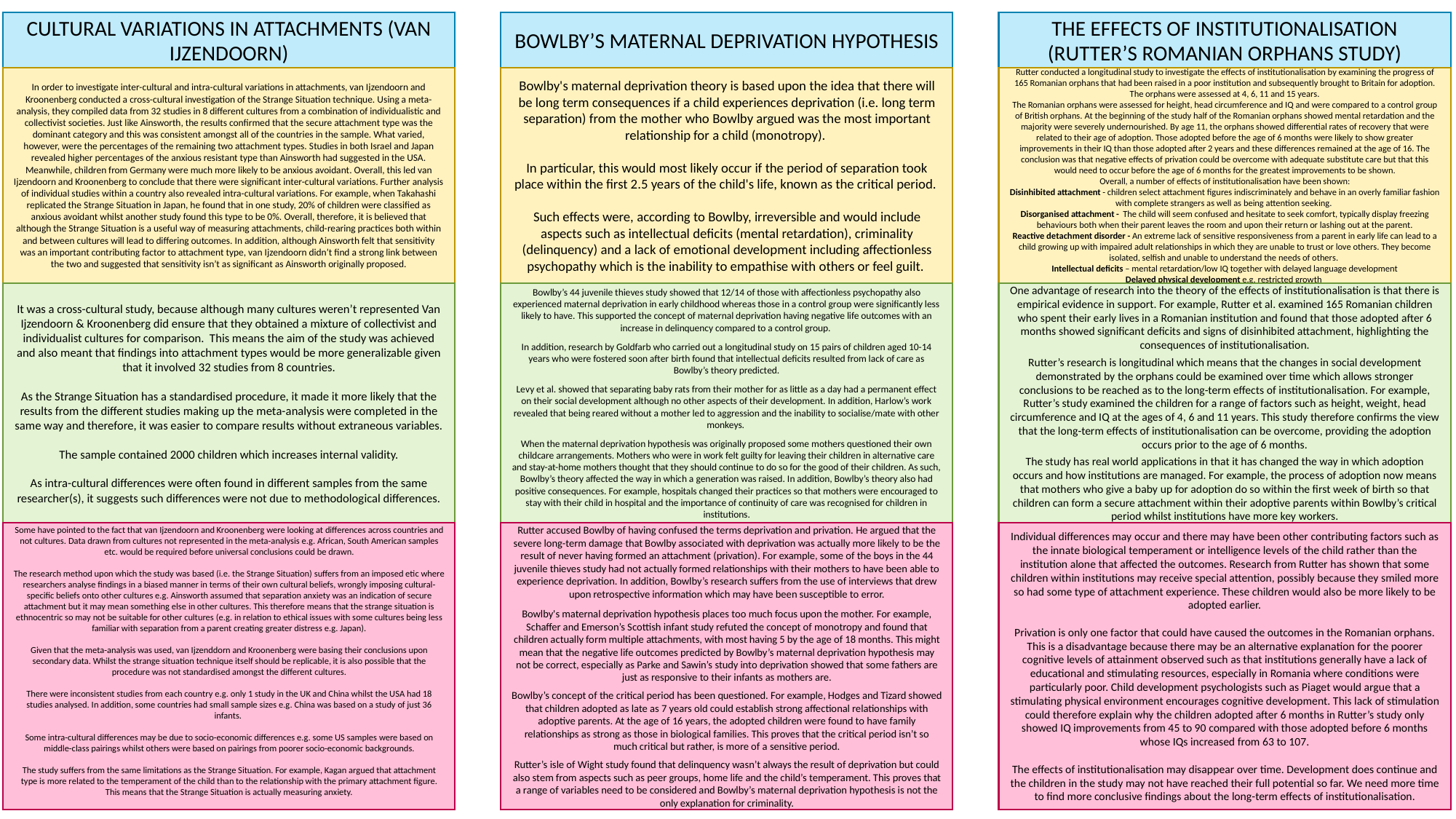

BOWLBY’S MATERNAL DEPRIVATION HYPOTHESIS
THE EFFECTS OF INSTITUTIONALISATION (RUTTER’S ROMANIAN ORPHANS STUDY)
CULTURAL VARIATIONS IN ATTACHMENTS (VAN IJZENDOORN)
Bowlby's maternal deprivation theory is based upon the idea that there will be long term consequences if a child experiences deprivation (i.e. long term separation) from the mother who Bowlby argued was the most important relationship for a child (monotropy).

In particular, this would most likely occur if the period of separation took place within the first 2.5 years of the child's life, known as the critical period.

Such effects were, according to Bowlby, irreversible and would include aspects such as intellectual deficits (mental retardation), criminality (delinquency) and a lack of emotional development including affectionless psychopathy which is the inability to empathise with others or feel guilt.
Rutter conducted a longitudinal study to investigate the effects of institutionalisation by examining the progress of 165 Romanian orphans that had been raised in a poor institution and subsequently brought to Britain for adoption. The orphans were assessed at 4, 6, 11 and 15 years.
The Romanian orphans were assessed for height, head circumference and IQ and were compared to a control group of British orphans. At the beginning of the study half of the Romanian orphans showed mental retardation and the majority were severely undernourished. By age 11, the orphans showed differential rates of recovery that were related to their age of adoption. Those adopted before the age of 6 months were likely to show greater improvements in their IQ than those adopted after 2 years and these differences remained at the age of 16. The conclusion was that negative effects of privation could be overcome with adequate substitute care but that this would need to occur before the age of 6 months for the greatest improvements to be shown.
Overall, a number of effects of institutionalisation have been shown:
Disinhibited attachment - children select attachment figures indiscriminately and behave in an overly familiar fashion with complete strangers as well as being attention seeking.
Disorganised attachment -  The child will seem confused and hesitate to seek comfort, typically display freezing behaviours both when their parent leaves the room and upon their return or lashing out at the parent.
Reactive detachment disorder - An extreme lack of sensitive responsiveness from a parent in early life can lead to a child growing up with impaired adult relationships in which they are unable to trust or love others. They become isolated, selfish and unable to understand the needs of others.
Intellectual deficits – mental retardation/low IQ together with delayed language development
Delayed physical development e.g. restricted growth
In order to investigate inter-cultural and intra-cultural variations in attachments, van Ijzendoorn and Kroonenberg conducted a cross-cultural investigation of the Strange Situation technique. Using a meta-analysis, they compiled data from 32 studies in 8 different cultures from a combination of individualistic and collectivist societies. Just like Ainsworth, the results confirmed that the secure attachment type was the dominant category and this was consistent amongst all of the countries in the sample. What varied, however, were the percentages of the remaining two attachment types. Studies in both Israel and Japan revealed higher percentages of the anxious resistant type than Ainsworth had suggested in the USA. Meanwhile, children from Germany were much more likely to be anxious avoidant. Overall, this led van Ijzendoorn and Kroonenberg to conclude that there were significant inter-cultural variations. Further analysis of individual studies within a country also revealed intra-cultural variations. For example, when Takahashi replicated the Strange Situation in Japan, he found that in one study, 20% of children were classified as anxious avoidant whilst another study found this type to be 0%. Overall, therefore, it is believed that although the Strange Situation is a useful way of measuring attachments, child-rearing practices both within and between cultures will lead to differing outcomes. In addition, although Ainsworth felt that sensitivity was an important contributing factor to attachment type, van Ijzendoorn didn’t find a strong link between the two and suggested that sensitivity isn’t as significant as Ainsworth originally proposed.
It was a cross-cultural study, because although many cultures weren’t represented Van Ijzendoorn & Kroonenberg did ensure that they obtained a mixture of collectivist and individualist cultures for comparison.  This means the aim of the study was achieved and also meant that findings into attachment types would be more generalizable given that it involved 32 studies from 8 countries.

As the Strange Situation has a standardised procedure, it made it more likely that the results from the different studies making up the meta-analysis were completed in the same way and therefore, it was easier to compare results without extraneous variables.

The sample contained 2000 children which increases internal validity.

As intra-cultural differences were often found in different samples from the same researcher(s), it suggests such differences were not due to methodological differences.
Bowlby’s 44 juvenile thieves study showed that 12/14 of those with affectionless psychopathy also experienced maternal deprivation in early childhood whereas those in a control group were significantly less likely to have. This supported the concept of maternal deprivation having negative life outcomes with an increase in delinquency compared to a control group.

In addition, research by Goldfarb who carried out a longitudinal study on 15 pairs of children aged 10-14 years who were fostered soon after birth found that intellectual deficits resulted from lack of care as Bowlby’s theory predicted.

Levy et al. showed that separating baby rats from their mother for as little as a day had a permanent effect on their social development although no other aspects of their development. In addition, Harlow’s work revealed that being reared without a mother led to aggression and the inability to socialise/mate with other monkeys.

When the maternal deprivation hypothesis was originally proposed some mothers questioned their own childcare arrangements. Mothers who were in work felt guilty for leaving their children in alternative care and stay-at-home mothers thought that they should continue to do so for the good of their children. As such, Bowlby’s theory affected the way in which a generation was raised. In addition, Bowlby’s theory also had positive consequences. For example, hospitals changed their practices so that mothers were encouraged to stay with their child in hospital and the importance of continuity of care was recognised for children in institutions.
One advantage of research into the theory of the effects of institutionalisation is that there is empirical evidence in support. For example, Rutter et al. examined 165 Romanian children who spent their early lives in a Romanian institution and found that those adopted after 6 months showed significant deficits and signs of disinhibited attachment, highlighting the consequences of institutionalisation.

Rutter’s research is longitudinal which means that the changes in social development demonstrated by the orphans could be examined over time which allows stronger conclusions to be reached as to the long-term effects of institutionalisation. For example, Rutter’s study examined the children for a range of factors such as height, weight, head circumference and IQ at the ages of 4, 6 and 11 years. This study therefore confirms the view that the long-term effects of institutionalisation can be overcome, providing the adoption occurs prior to the age of 6 months.

The study has real world applications in that it has changed the way in which adoption occurs and how institutions are managed. For example, the process of adoption now means that mothers who give a baby up for adoption do so within the first week of birth so that children can form a secure attachment within their adoptive parents within Bowlby’s critical period whilst institutions have more key workers.
Some have pointed to the fact that van Ijzendoorn and Kroonenberg were looking at differences across countries and not cultures. Data drawn from cultures not represented in the meta-analysis e.g. African, South American samples etc. would be required before universal conclusions could be drawn.

The research method upon which the study was based (i.e. the Strange Situation) suffers from an imposed etic where researchers analyse findings in a biased manner in terms of their own cultural beliefs, wrongly imposing cultural-specific beliefs onto other cultures e.g. Ainsworth assumed that separation anxiety was an indication of secure attachment but it may mean something else in other cultures. This therefore means that the strange situation is ethnocentric so may not be suitable for other cultures (e.g. in relation to ethical issues with some cultures being less familiar with separation from a parent creating greater distress e.g. Japan).

Given that the meta-analysis was used, van Ijzenddorn and Kroonenberg were basing their conclusions upon secondary data. Whilst the strange situation technique itself should be replicable, it is also possible that the procedure was not standardised amongst the different cultures.

There were inconsistent studies from each country e.g. only 1 study in the UK and China whilst the USA had 18 studies analysed. In addition, some countries had small sample sizes e.g. China was based on a study of just 36 infants.

Some intra-cultural differences may be due to socio-economic differences e.g. some US samples were based on middle-class pairings whilst others were based on pairings from poorer socio-economic backgrounds.

The study suffers from the same limitations as the Strange Situation. For example, Kagan argued that attachment type is more related to the temperament of the child than to the relationship with the primary attachment figure. This means that the Strange Situation is actually measuring anxiety.

Rutter accused Bowlby of having confused the terms deprivation and privation. He argued that the severe long-term damage that Bowlby associated with deprivation was actually more likely to be the result of never having formed an attachment (privation). For example, some of the boys in the 44 juvenile thieves study had not actually formed relationships with their mothers to have been able to experience deprivation. In addition, Bowlby’s research suffers from the use of interviews that drew upon retrospective information which may have been susceptible to error.

Bowlby's maternal deprivation hypothesis places too much focus upon the mother. For example, Schaffer and Emerson’s Scottish infant study refuted the concept of monotropy and found that children actually form multiple attachments, with most having 5 by the age of 18 months. This might mean that the negative life outcomes predicted by Bowlby’s maternal deprivation hypothesis may not be correct, especially as Parke and Sawin’s study into deprivation showed that some fathers are just as responsive to their infants as mothers are.

Bowlby’s concept of the critical period has been questioned. For example, Hodges and Tizard showed that children adopted as late as 7 years old could establish strong affectional relationships with adoptive parents. At the age of 16 years, the adopted children were found to have family relationships as strong as those in biological families. This proves that the critical period isn’t so much critical but rather, is more of a sensitive period.

Rutter’s isle of Wight study found that delinquency wasn’t always the result of deprivation but could also stem from aspects such as peer groups, home life and the child’s temperament. This proves that a range of variables need to be considered and Bowlby’s maternal deprivation hypothesis is not the only explanation for criminality.
Individual differences may occur and there may have been other contributing factors such as the innate biological temperament or intelligence levels of the child rather than the institution alone that affected the outcomes. Research from Rutter has shown that some children within institutions may receive special attention, possibly because they smiled more so had some type of attachment experience. These children would also be more likely to be adopted earlier.

Privation is only one factor that could have caused the outcomes in the Romanian orphans. This is a disadvantage because there may be an alternative explanation for the poorer cognitive levels of attainment observed such as that institutions generally have a lack of educational and stimulating resources, especially in Romania where conditions were particularly poor. Child development psychologists such as Piaget would argue that a stimulating physical environment encourages cognitive development. This lack of stimulation could therefore explain why the children adopted after 6 months in Rutter’s study only showed IQ improvements from 45 to 90 compared with those adopted before 6 months whose IQs increased from 63 to 107.

The effects of institutionalisation may disappear over time. Development does continue and the children in the study may not have reached their full potential so far. We need more time to find more conclusive findings about the long-term effects of institutionalisation.